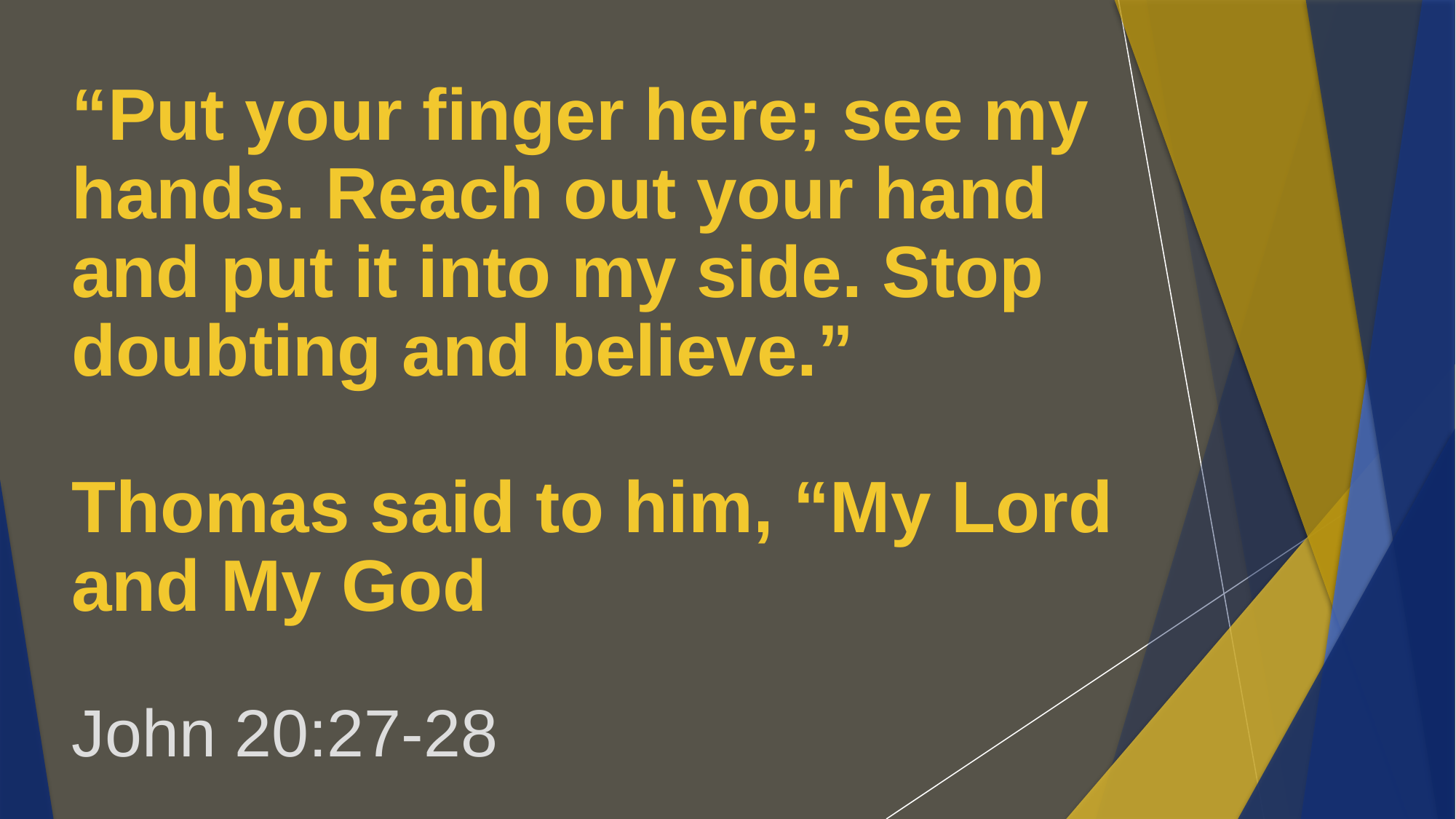

# “Put your finger here; see my hands. Reach out your hand and put it into my side. Stop doubting and believe.” Thomas said to him, “My Lord and My God John 20:27-28